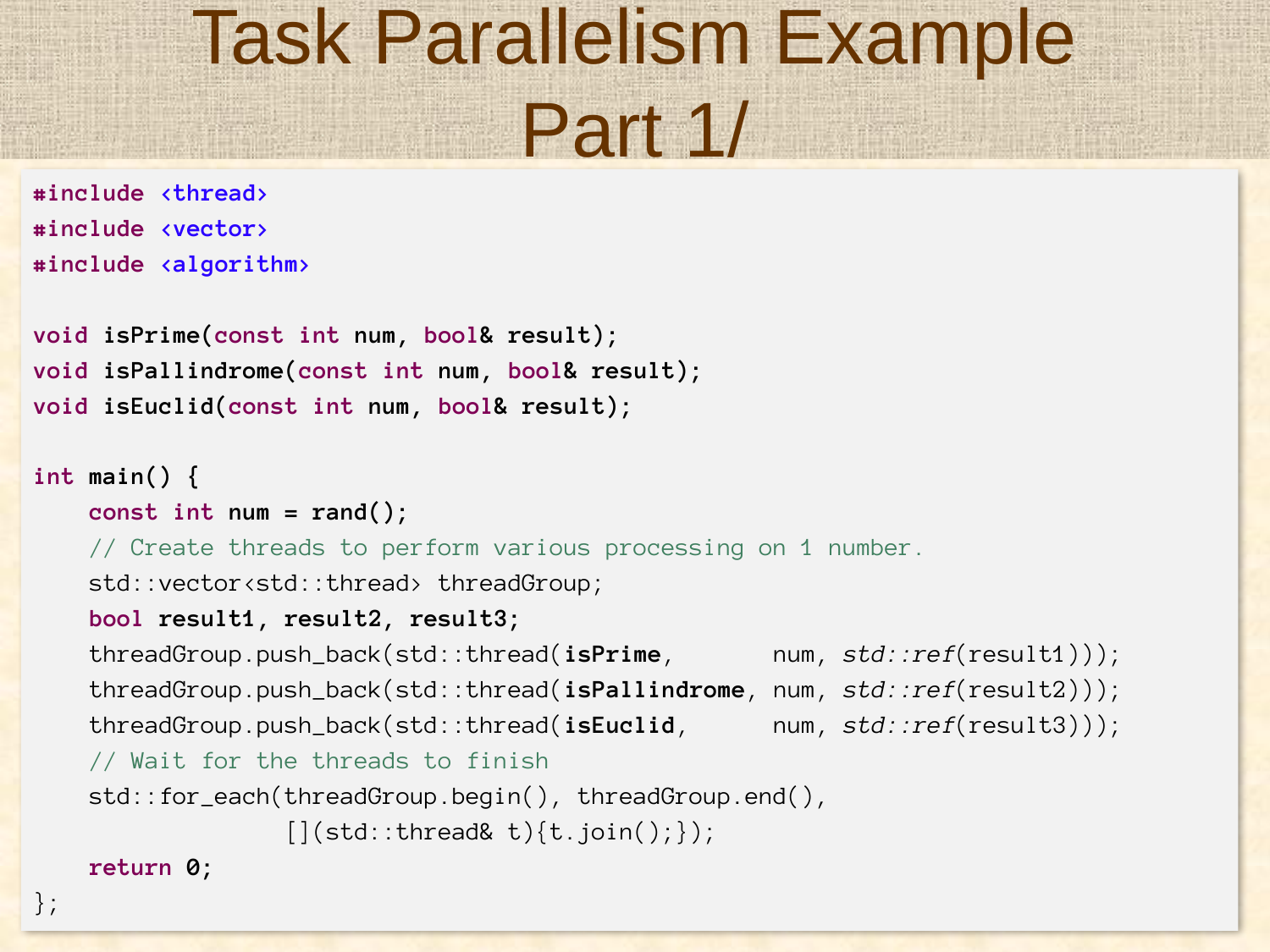

# Task Parallelism Example Part 1/
#include <thread>
#include <vector>
#include <algorithm>

void isPrime(const int num, bool& result);
void isPallindrome(const int num, bool& result);
void isEuclid(const int num, bool& result);

int main() {
    const int num = rand();
    // Create threads to perform various processing on 1 number.
    std::vector<std::thread> threadGroup;
    bool result1, result2, result3;
    threadGroup.push_back(std::thread(isPrime,       num, std::ref(result1)));
    threadGroup.push_back(std::thread(isPallindrome, num, std::ref(result2)));
    threadGroup.push_back(std::thread(isEuclid,      num, std::ref(result3)));
    // Wait for the threads to finish
    std::for_each(threadGroup.begin(), threadGroup.end(),
                  [](std::thread& t){t.join();});
    return 0;
};